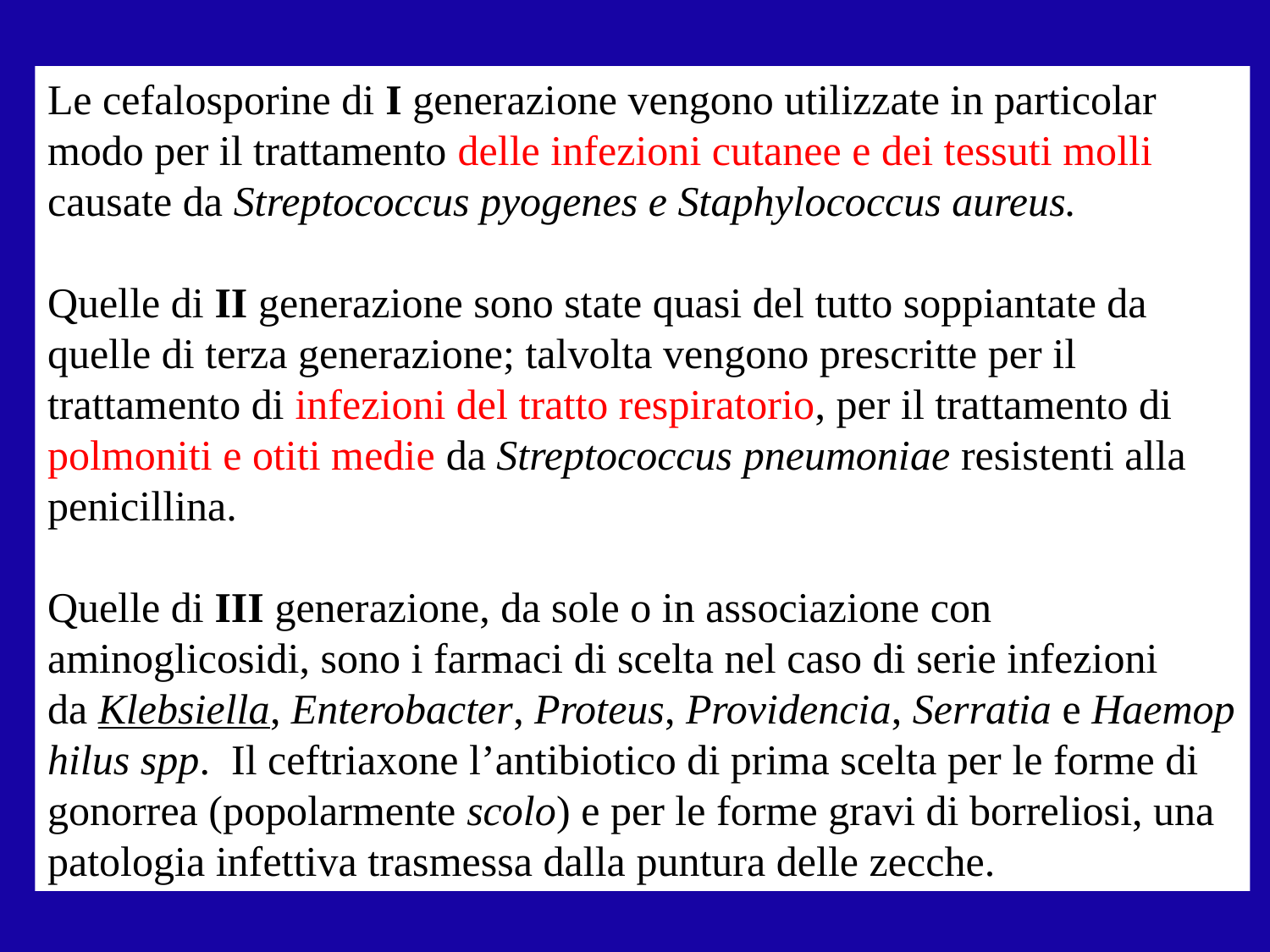

Le cefalosporine di I generazione vengono utilizzate in particolar modo per il trattamento delle infezioni cutanee e dei tessuti molli causate da Streptococcus pyogenes e Staphylococcus aureus.

Quelle di II generazione sono state quasi del tutto soppiantate da quelle di terza generazione; talvolta vengono prescritte per il trattamento di infezioni del tratto respiratorio, per il trattamento di polmoniti e otiti medie da Streptococcus pneumoniae resistenti alla penicillina.

Quelle di III generazione, da sole o in associazione con aminoglicosidi, sono i farmaci di scelta nel caso di serie infezioni da Klebsiella, Enterobacter, Proteus, Providencia, Serratia e Haemophilus spp.  Il ceftriaxone l’antibiotico di prima scelta per le forme di gonorrea (popolarmente scolo) e per le forme gravi di borreliosi, una patologia infettiva trasmessa dalla puntura delle zecche.